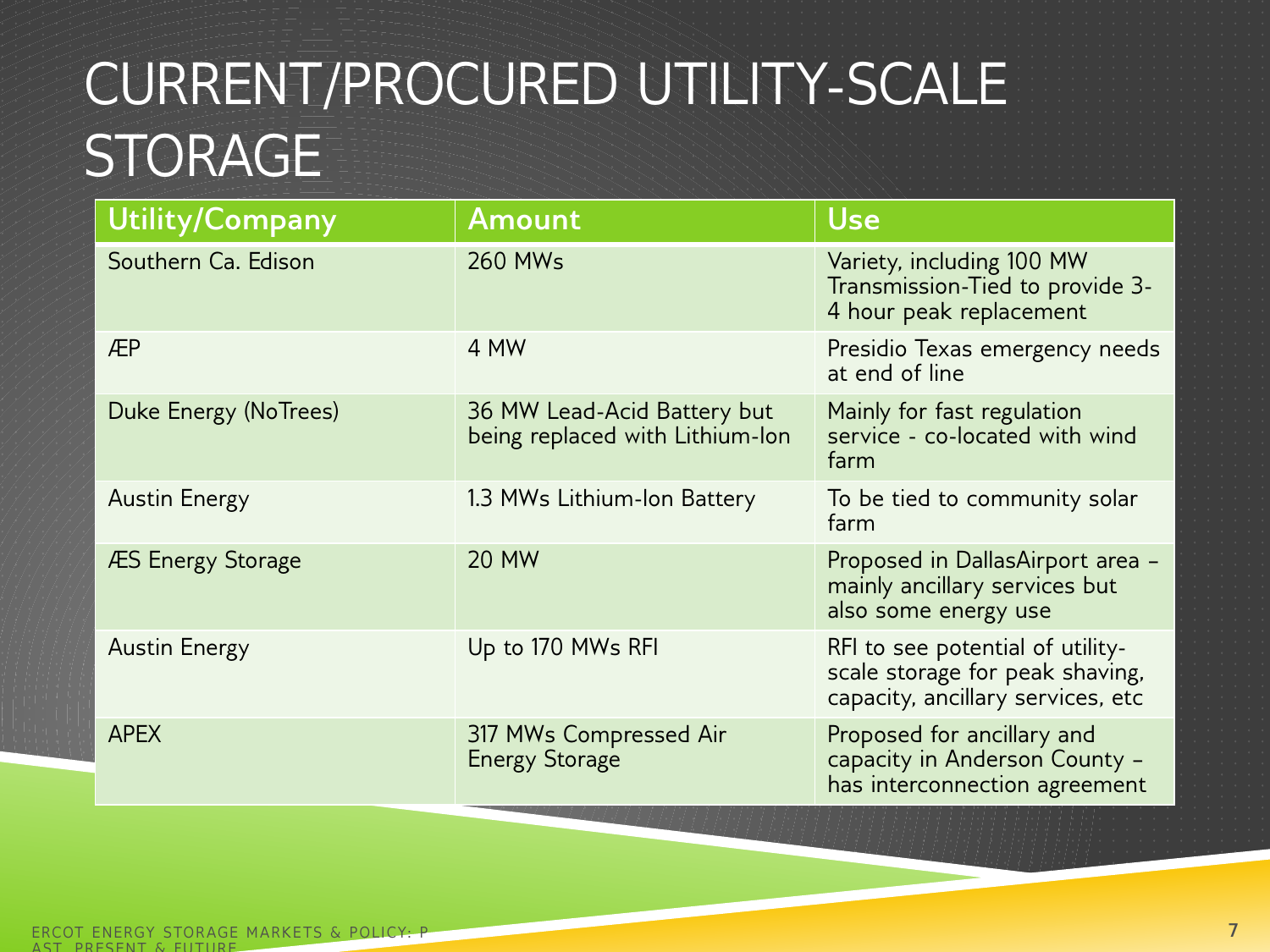

# Current/Procured Utility-Scale Storage
| Utility/Company | Amount | Use |
| --- | --- | --- |
| Southern Ca. Edison | 260 MWs | Variety, including 100 MW Transmission-Tied to provide 3-4 hour peak replacement |
| AEP | 4 MW | Presidio Texas emergency needs at end of line |
| Duke Energy (NoTrees) | 36 MW Lead-Acid Battery but being replaced with Lithium-Ion | Mainly for fast regulation service - co-located with wind farm |
| Austin Energy | 1.3 MWs Lithium-Ion Battery | To be tied to community solar farm |
| AES Energy Storage | 20 MW | Proposed in DallasAirport area – mainly ancillary services but also some energy use |
| Austin Energy | Up to 170 MWs RFI | RFI to see potential of utility-scale storage for peak shaving, capacity, ancillary services, etc |
| APEX | 317 MWs Compressed Air Energy Storage | Proposed for ancillary and capacity in Anderson County – has interconnection agreement |
ERCOT Energy Storage Markets & Policy: Past, Present & Future
7